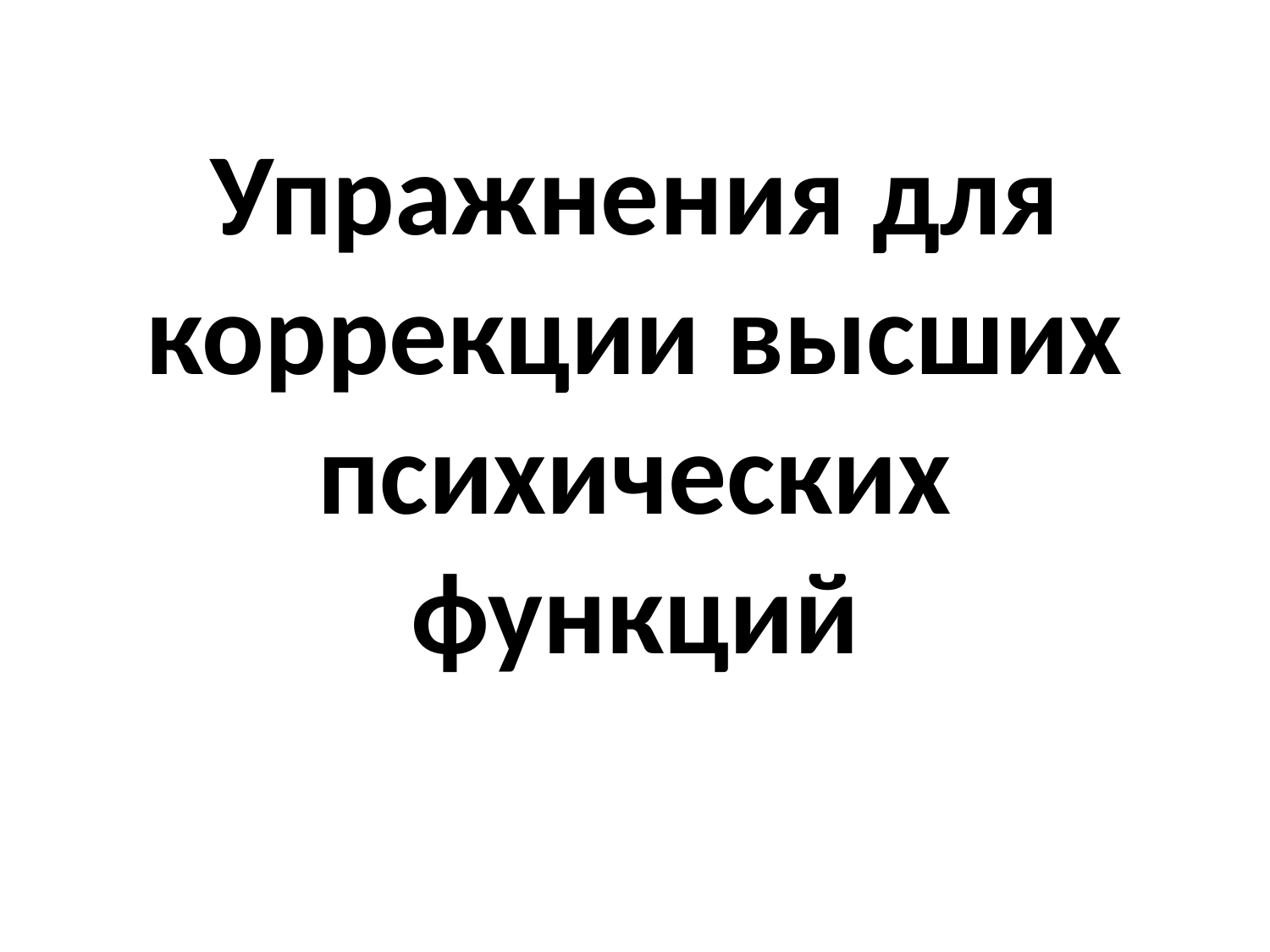

# Упражнения для коррекции высших психических функций